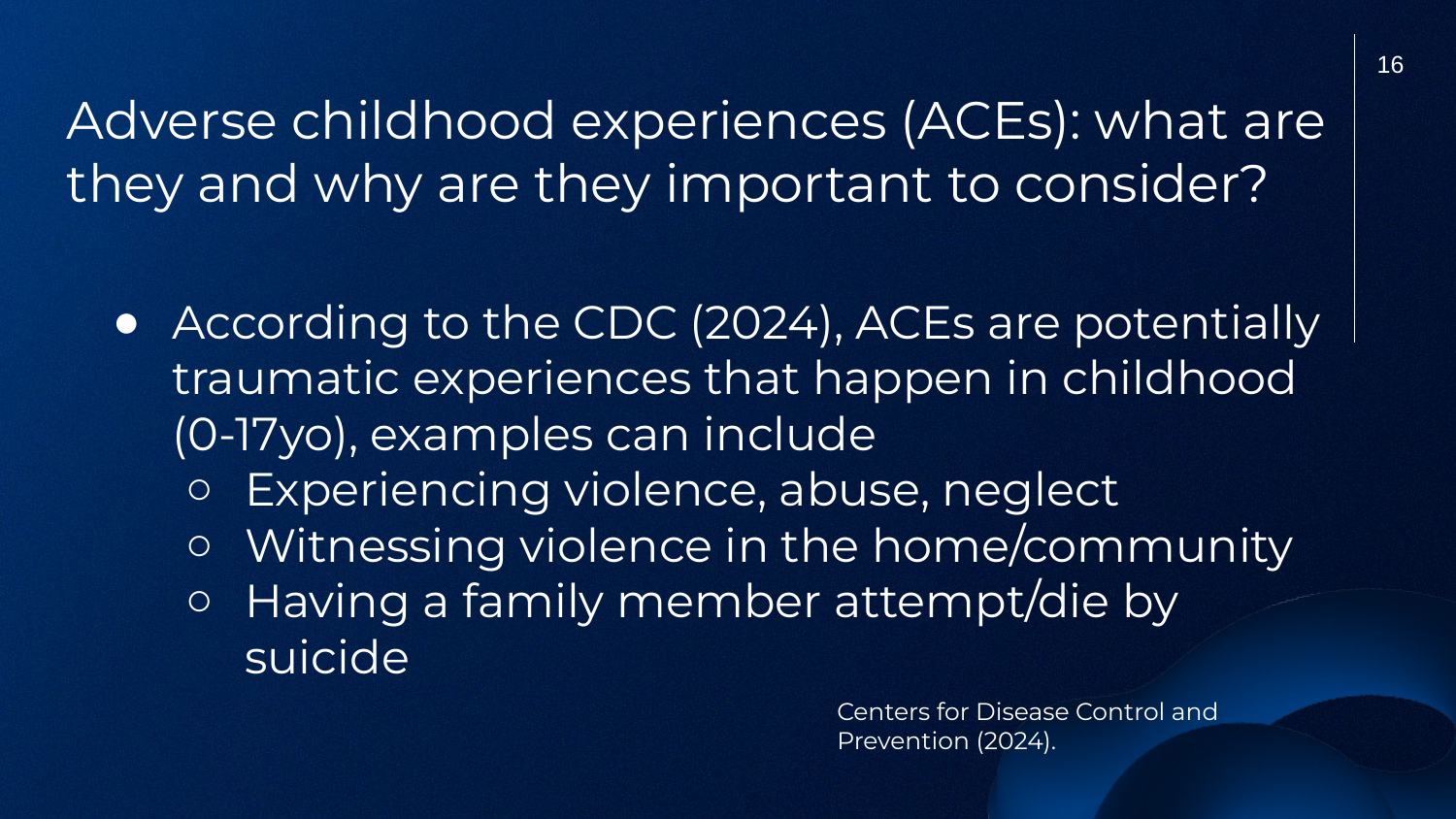

16
Adverse childhood experiences (ACEs): what are they and why are they important to consider?
According to the CDC (2024), ACEs are potentially traumatic experiences that happen in childhood (0-17yo), examples can include
Experiencing violence, abuse, neglect
Witnessing violence in the home/community
Having a family member attempt/die by suicide
Centers for Disease Control and Prevention (2024).